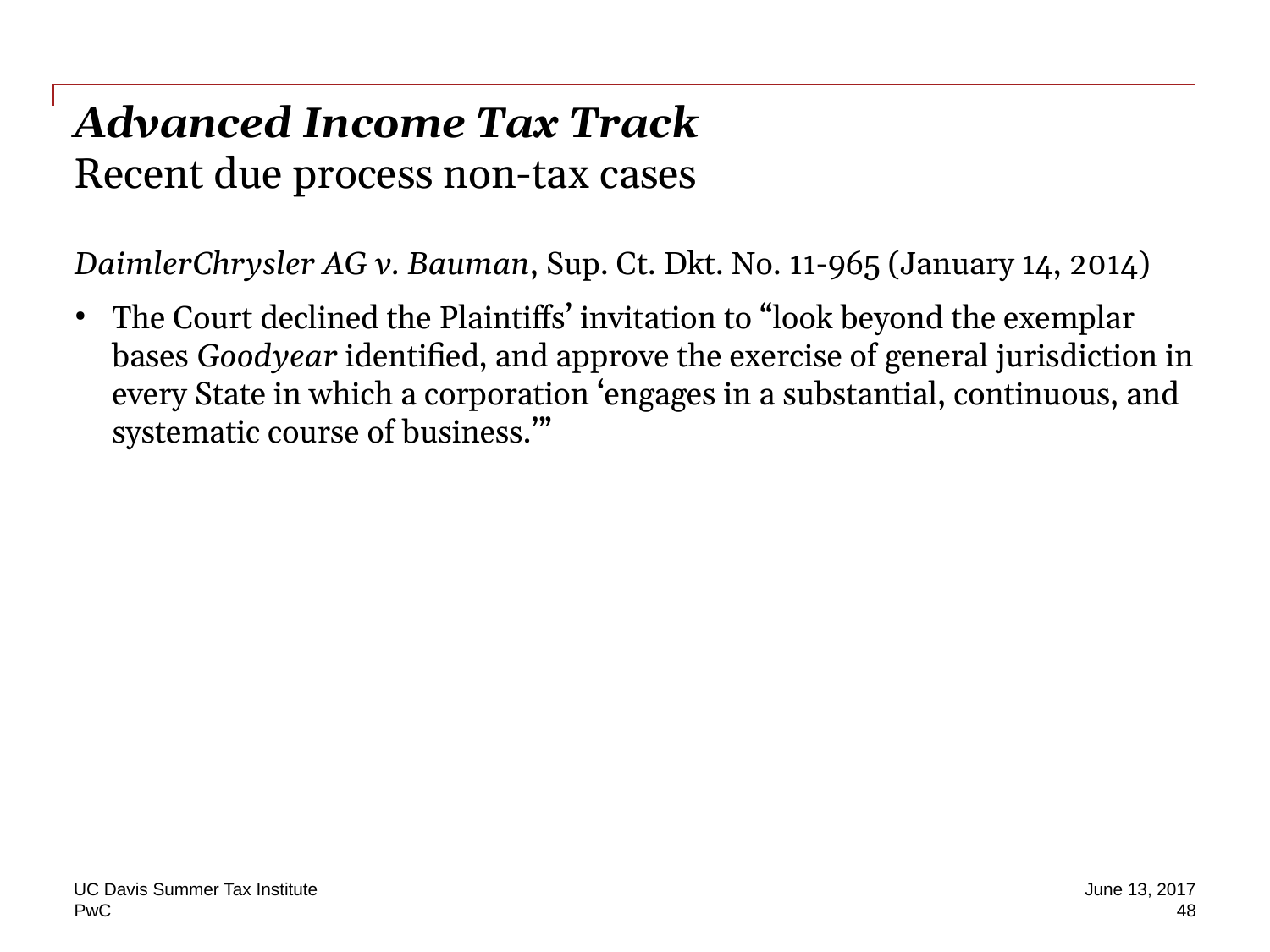

# Advanced Income Tax Track Recent due process non-tax cases
DaimlerChrysler AG v. Bauman, Sup. Ct. Dkt. No. 11-965 (January 14, 2014)
The Court declined the Plaintiffs’ invitation to “look beyond the exemplar bases Goodyear identified, and approve the exercise of general jurisdiction in every State in which a corporation ‘engages in a substantial, continuous, and systematic course of business.’”
UC Davis Summer Tax Institute
June 13, 2017
48